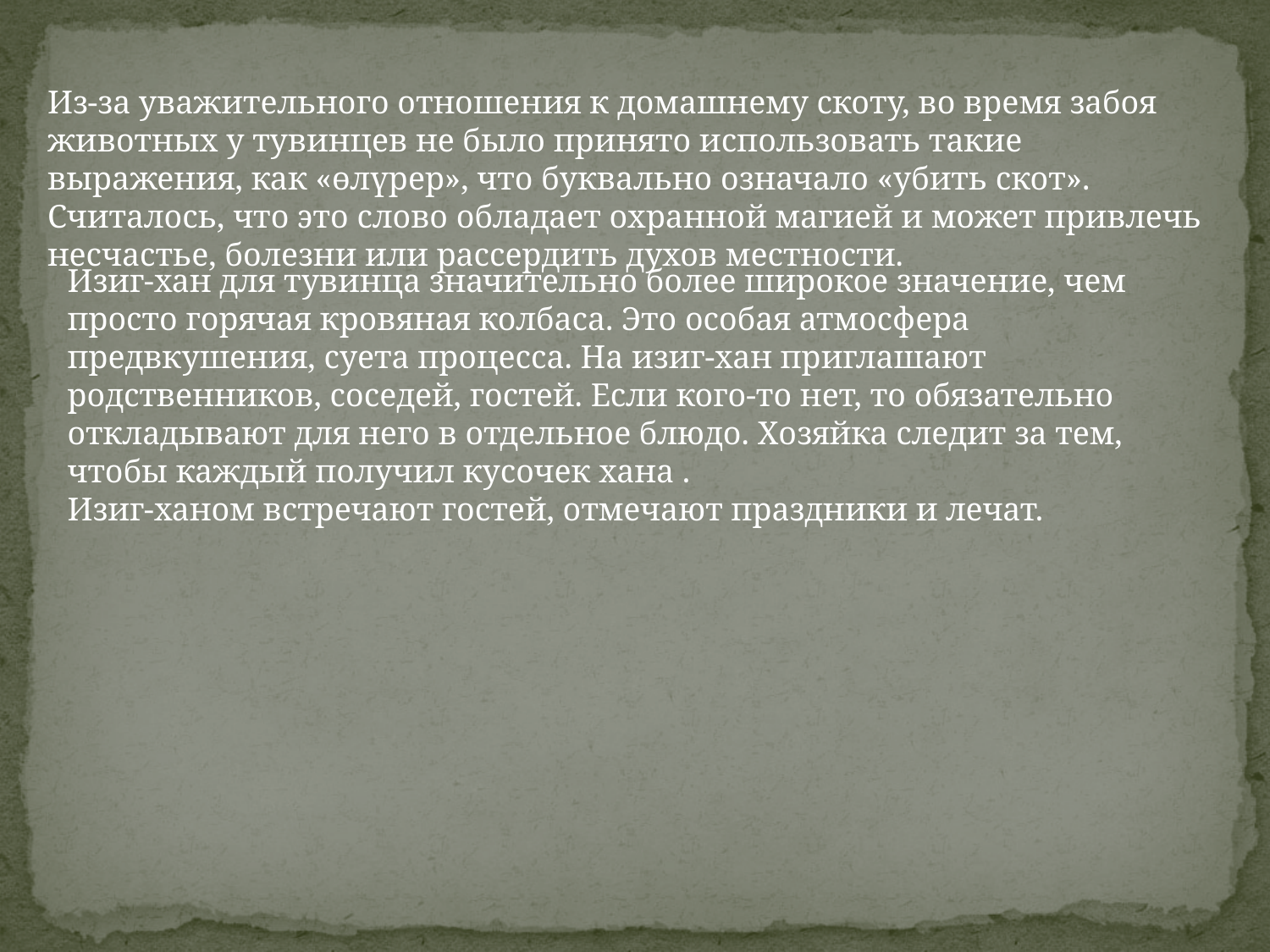

Изиг-хан для тувинца значительно более широкое значение, чем просто горячая кровяная колбаса. Это особая атмосфера предвкушения, суета процесса. На изиг-хан приглашают родственников, соседей, гостей. Если кого-то нет, то обязательно откладывают для него в отдельное блюдо. Хозяйка следит за тем, чтобы каждый получил кусочек хана .
Изиг-ханом встречают гостей, отмечают праздники и лечат.
Из-за уважительного отношения к домашнему скоту, во время забоя животных у тувинцев не было принято использовать такие выражения, как «өлүрер», что буквально означало «убить скот». Считалось, что это слово обладает охранной магией и может привлечь несчастье, болезни или рассердить духов местности.